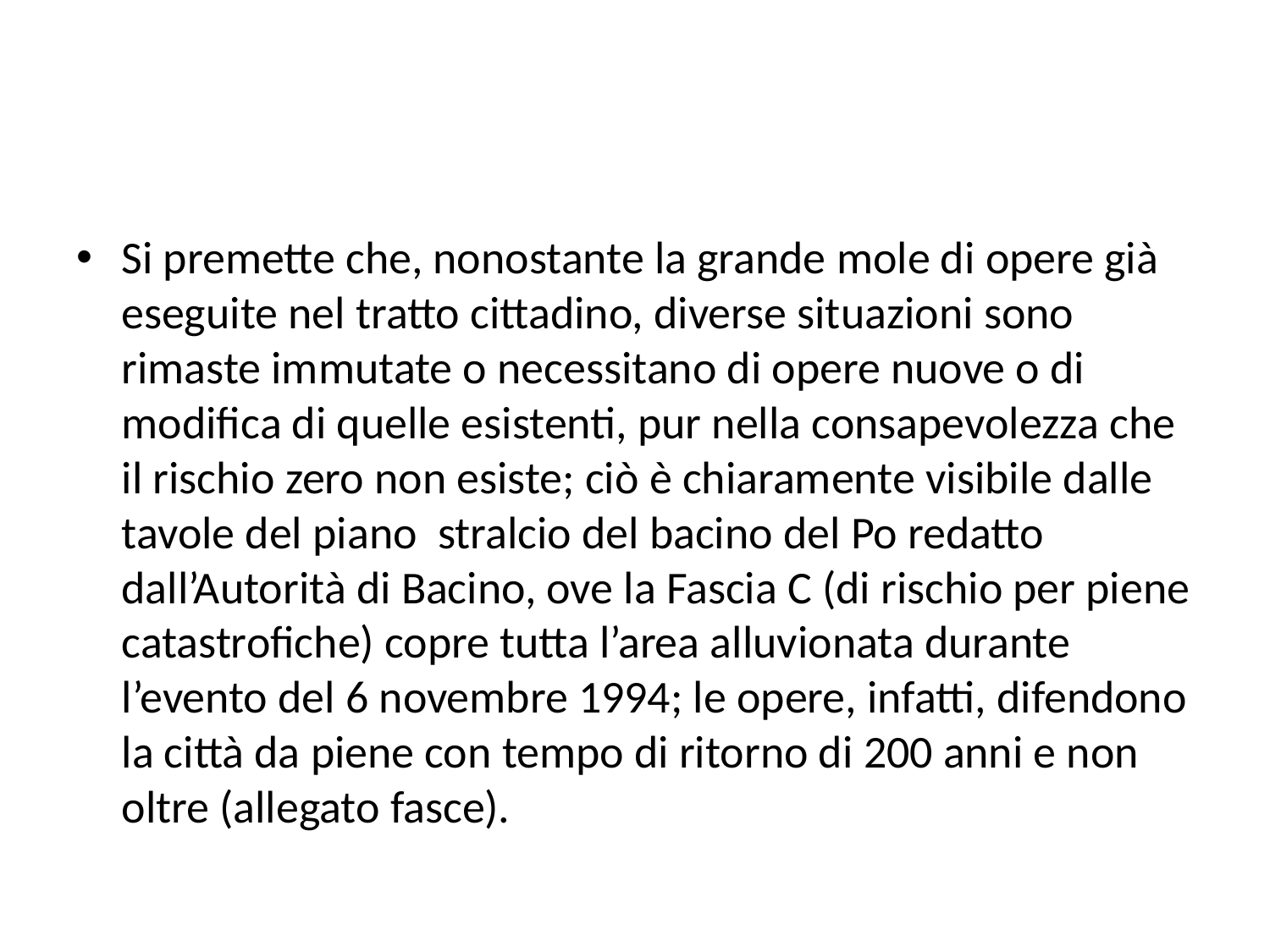

#
Si premette che, nonostante la grande mole di opere già eseguite nel tratto cittadino, diverse situazioni sono rimaste immutate o necessitano di opere nuove o di modifica di quelle esistenti, pur nella consapevolezza che il rischio zero non esiste; ciò è chiaramente visibile dalle tavole del piano  stralcio del bacino del Po redatto dall’Autorità di Bacino, ove la Fascia C (di rischio per piene catastrofiche) copre tutta l’area alluvionata durante l’evento del 6 novembre 1994; le opere, infatti, difendono la città da piene con tempo di ritorno di 200 anni e non oltre (allegato fasce).